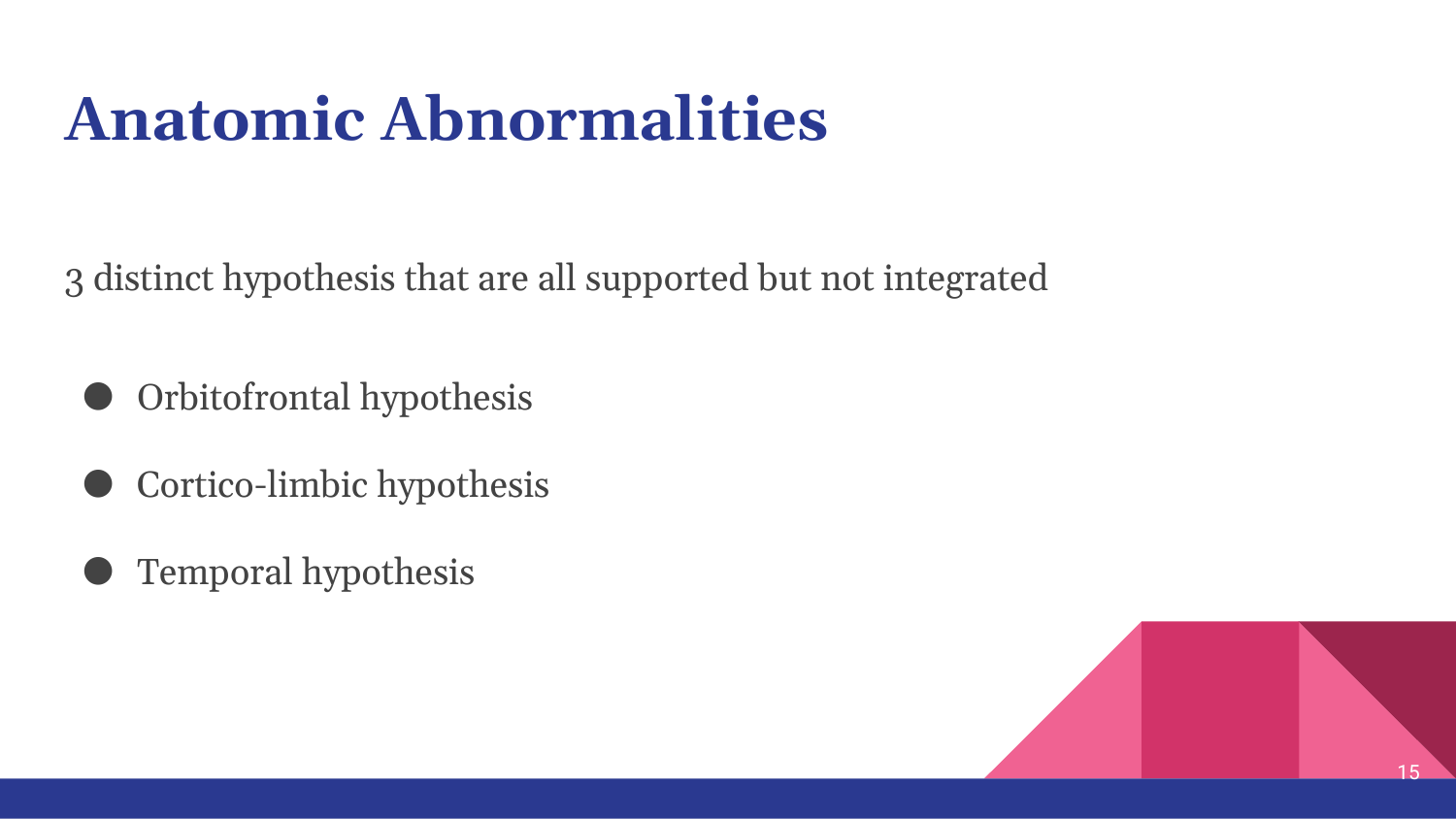

# Anatomic Abnormalities
3 distinct hypothesis that are all supported but not integrated
Orbitofrontal hypothesis
Cortico-limbic hypothesis
Temporal hypothesis

15